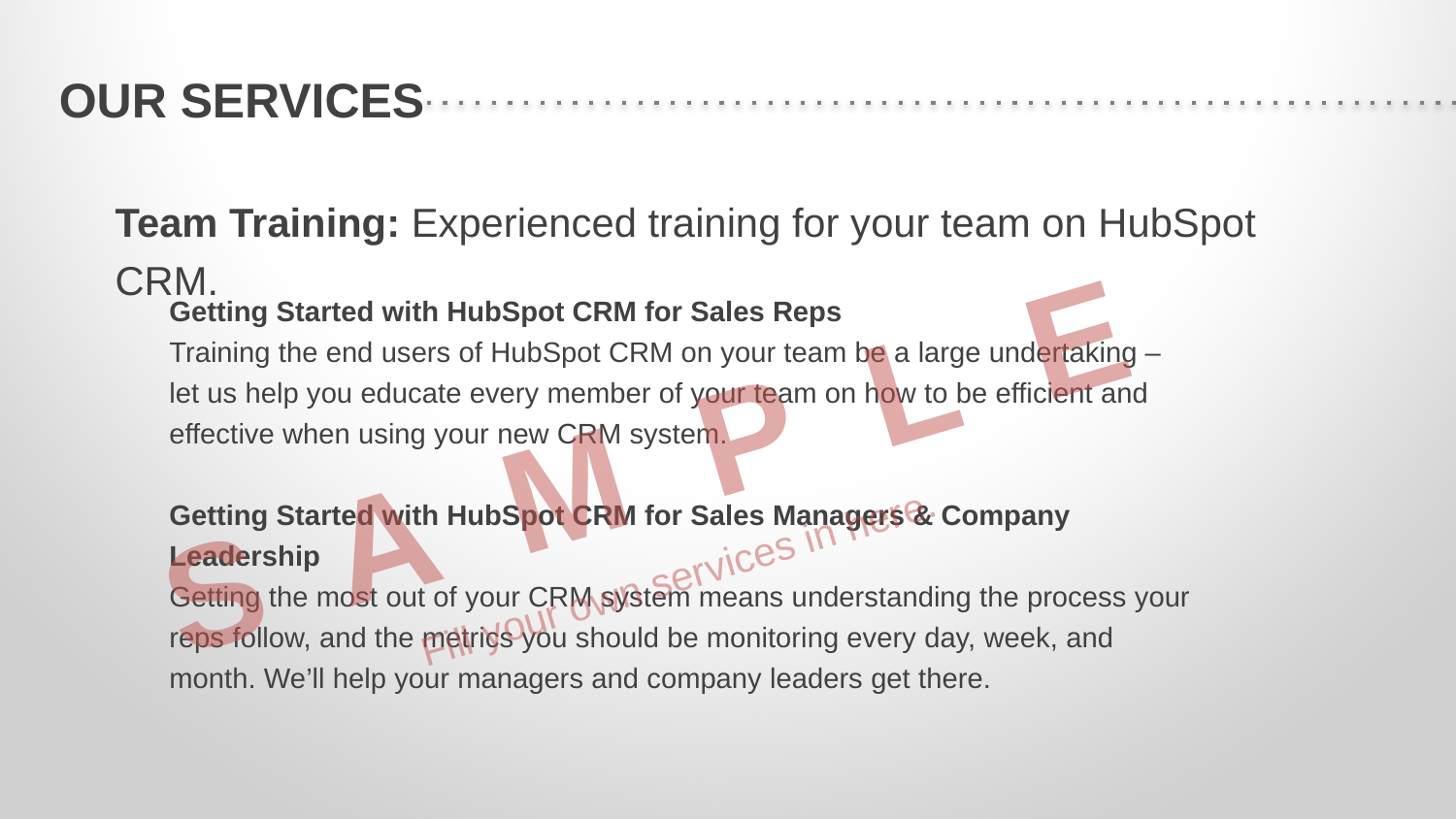

OUR SERVICES
Team Training: Experienced training for your team on HubSpot CRM.
Getting Started with HubSpot CRM for Sales Reps
Training the end users of HubSpot CRM on your team be a large undertaking – let us help you educate every member of your team on how to be efficient and effective when using your new CRM system.

Getting Started with HubSpot CRM for Sales Managers & Company Leadership
Getting the most out of your CRM system means understanding the process your reps follow, and the metrics you should be monitoring every day, week, and month. We’ll help your managers and company leaders get there.

S  A  M  P  L  E
Fill your own services in here.